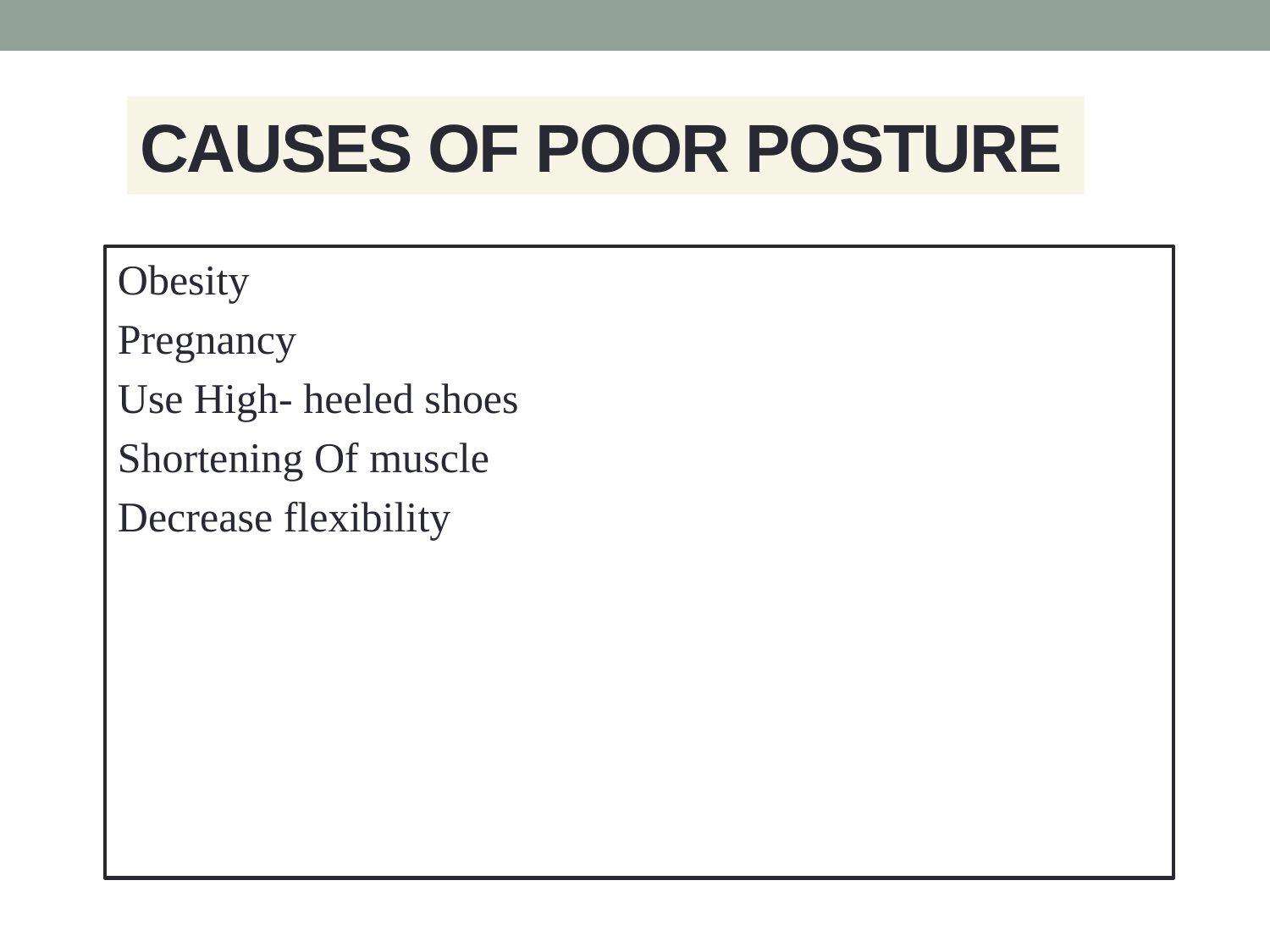

# CAUSES OF POOR POSTURE
Obesity
Pregnancy
Use High- heeled shoes
Shortening Of muscle
Decrease flexibility